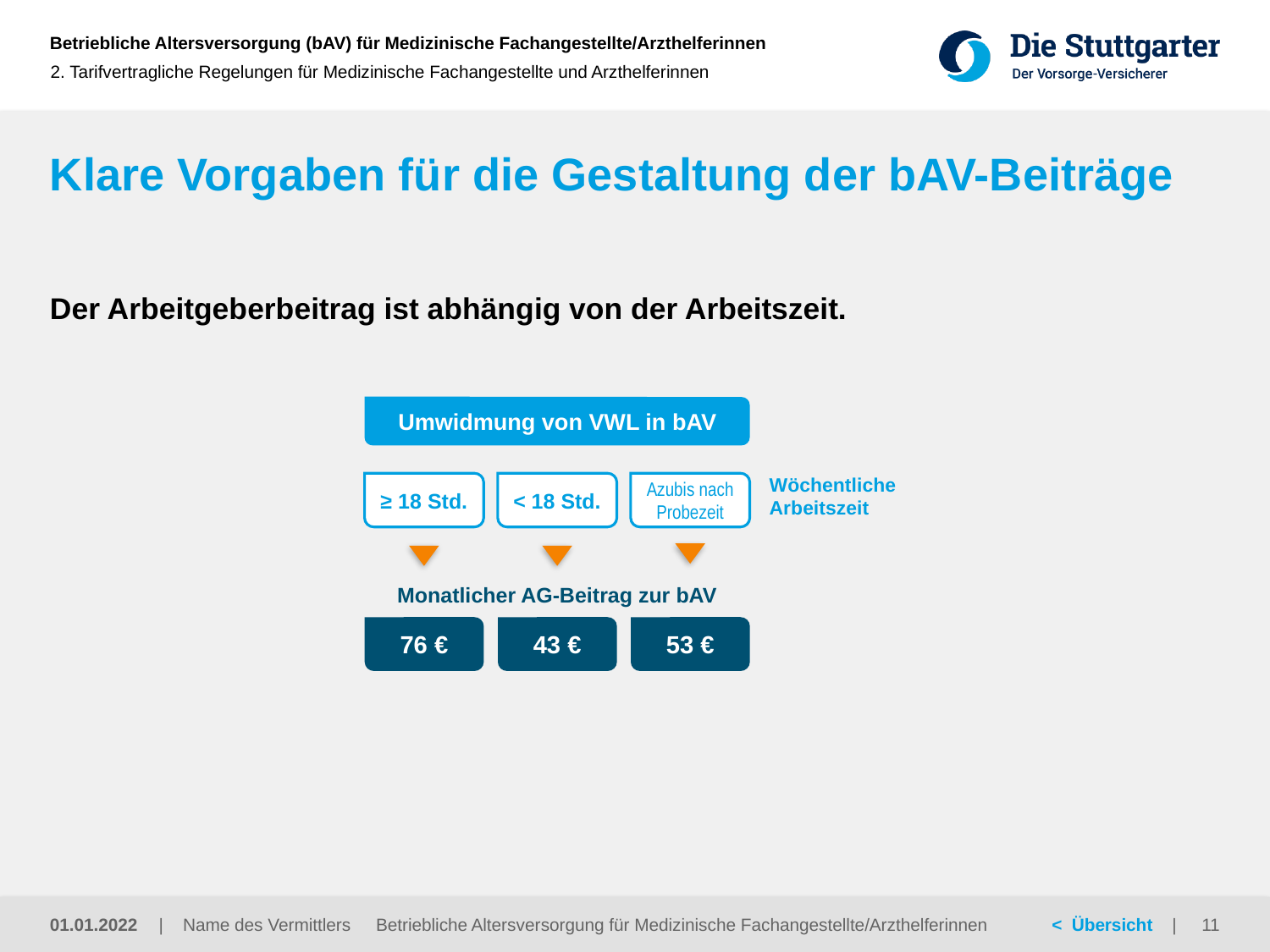

2. Tarifvertragliche Regelungen für Medizinische Fachangestellte und Arzthelferinnen
# Klare Vorgaben für die Gestaltung der bAV-Beiträge
Der Arbeitgeberbeitrag ist abhängig von der Arbeitszeit.
Umwidmung von VWL in bAV
Wöchentliche
Arbeitszeit
≥ 18 Std.
< 18 Std.
Azubis nach Probezeit

Monatlicher AG-Beitrag zur bAV
76 €
43 €
53 €

Betriebliche Altersversorgung für Medizinische Fachangestellte/Arzthelferinnen
01.01.2022
11